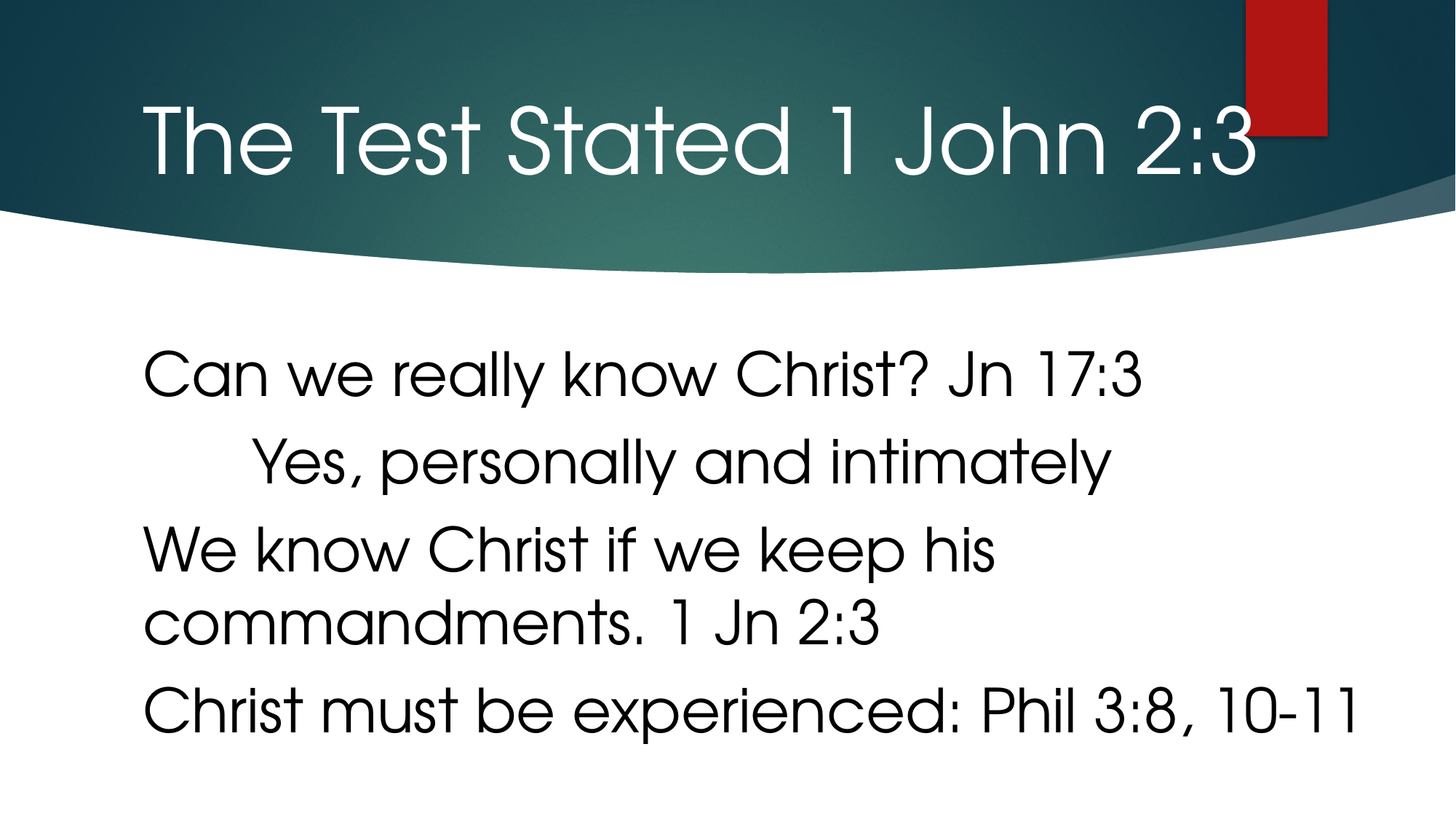

# The Test Stated 1 John 2:3

Can we really know Christ? Jn 17:3
	Yes, personally and intimately
We know Christ if we keep his commandments. 1 Jn 2:3
Christ must be experienced: Phil 3:8, 10-11